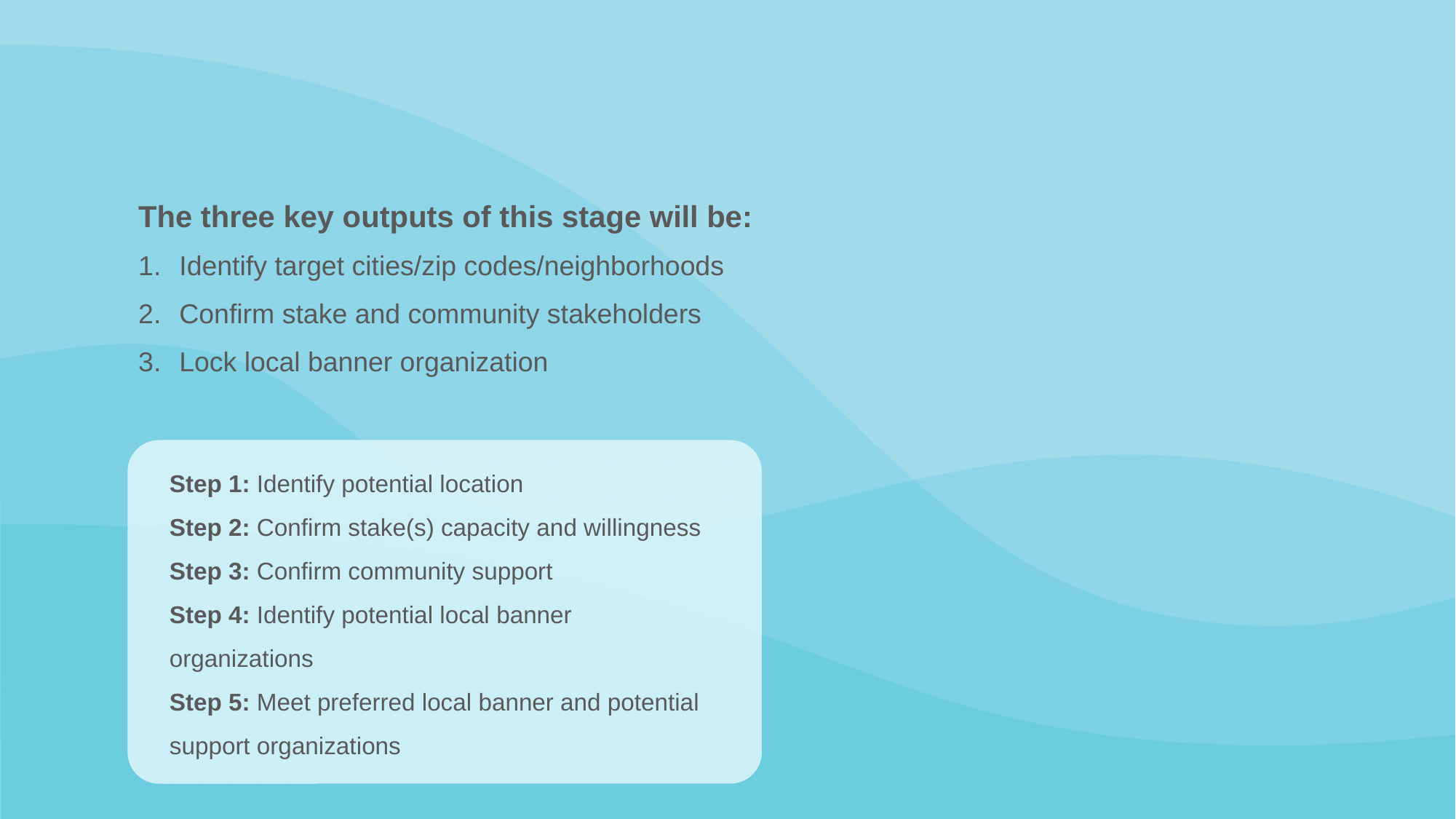

The three key outputs of this stage will be:
Identify target cities/zip codes/neighborhoods
Confirm stake and community stakeholders
Lock local banner organization
Step 1: Identify potential location
Step 2: Confirm stake(s) capacity and willingness
Step 3: Confirm community support
Step 4: Identify potential local banner organizations
Step 5: Meet preferred local banner and potential support organizations